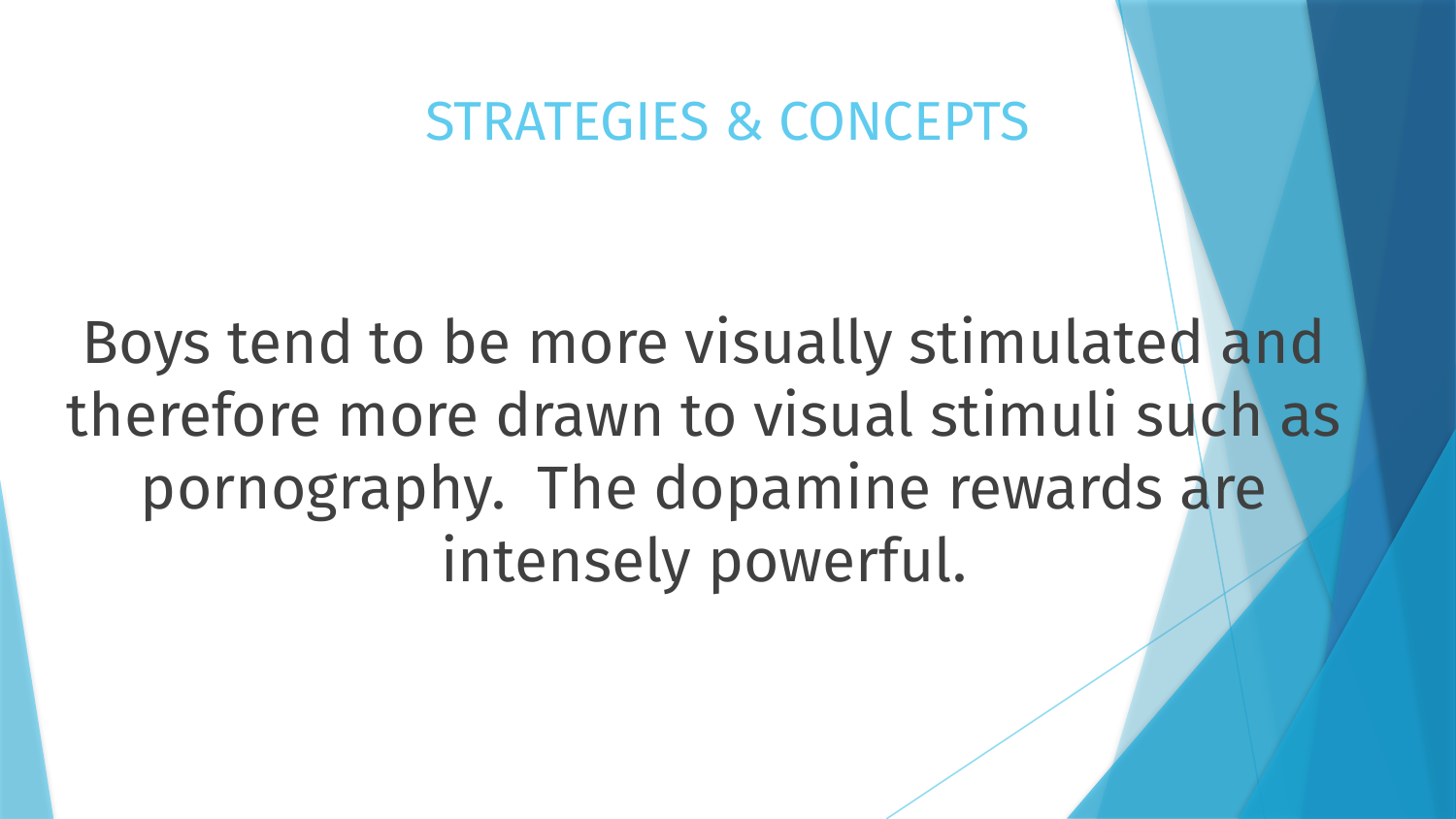

# STRATEGIES & CONCEPTS

Boys tend to be more visually stimulated and therefore more drawn to visual stimuli such as pornography.  The dopamine rewards are intensely powerful.